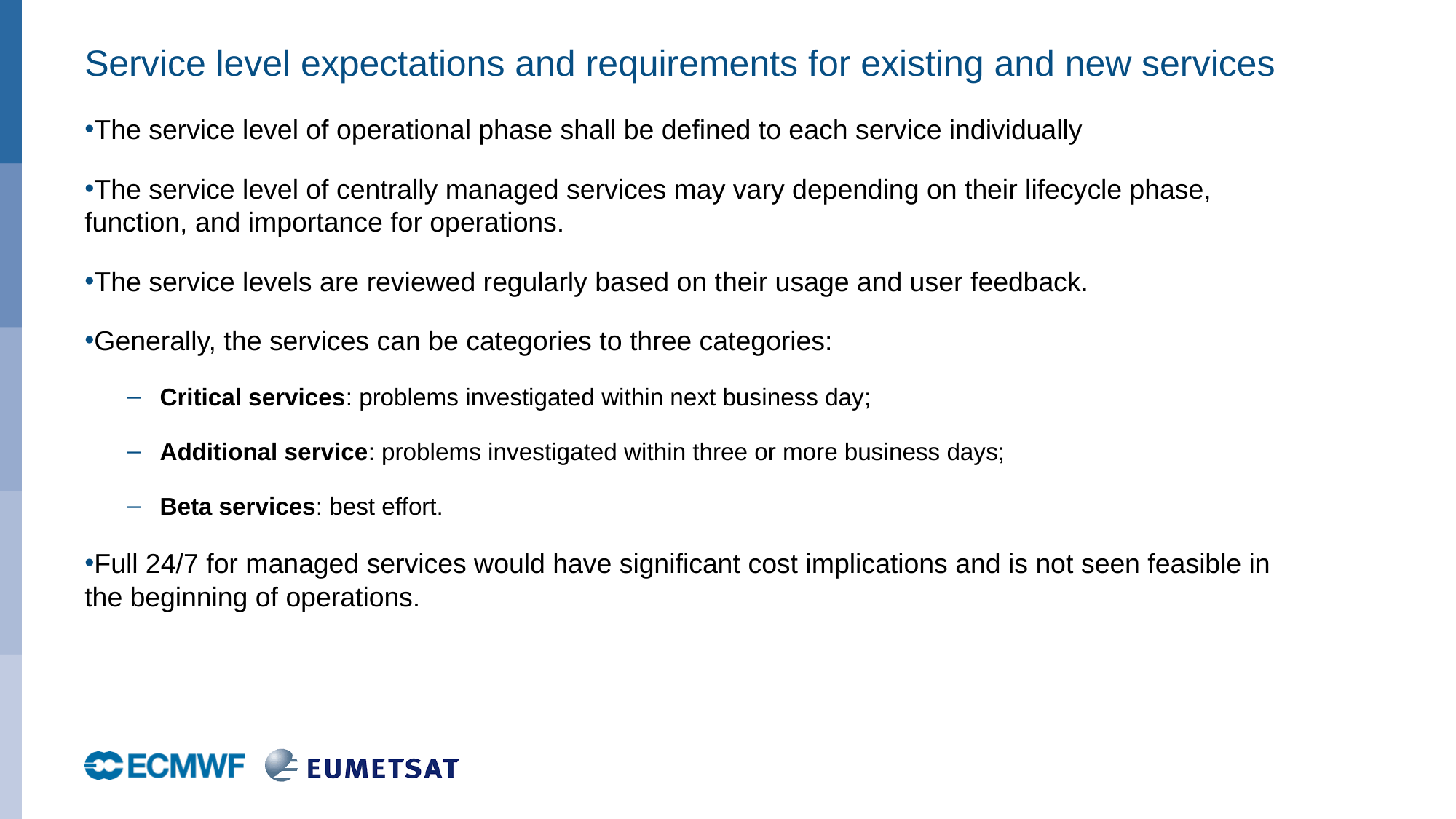

# Service level expectations and requirements for existing and new services
The service level of operational phase shall be defined to each service individually
The service level of centrally managed services may vary depending on their lifecycle phase, function, and importance for operations.
The service levels are reviewed regularly based on their usage and user feedback.
Generally, the services can be categories to three categories:
Critical services: problems investigated within next business day;
Additional service: problems investigated within three or more business days;
Beta services: best effort.
Full 24/7 for managed services would have significant cost implications and is not seen feasible in the beginning of operations.